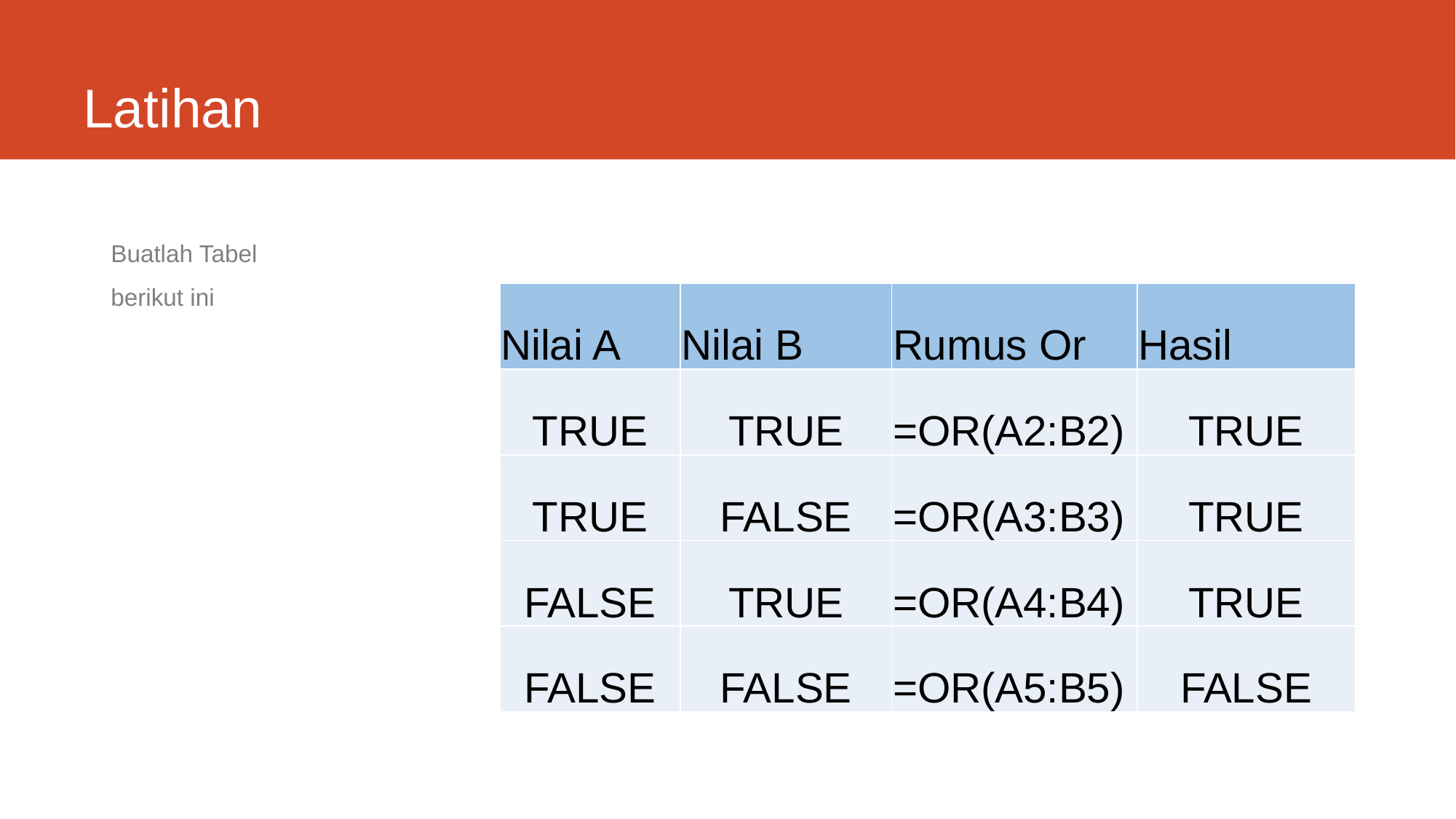

# Latihan
Buatlah Tabel berikut ini
| Nilai A | Nilai B | Rumus Or | Hasil |
| --- | --- | --- | --- |
| TRUE | TRUE | =OR(A2:B2) | TRUE |
| TRUE | FALSE | =OR(A3:B3) | TRUE |
| FALSE | TRUE | =OR(A4:B4) | TRUE |
| FALSE | FALSE | =OR(A5:B5) | FALSE |